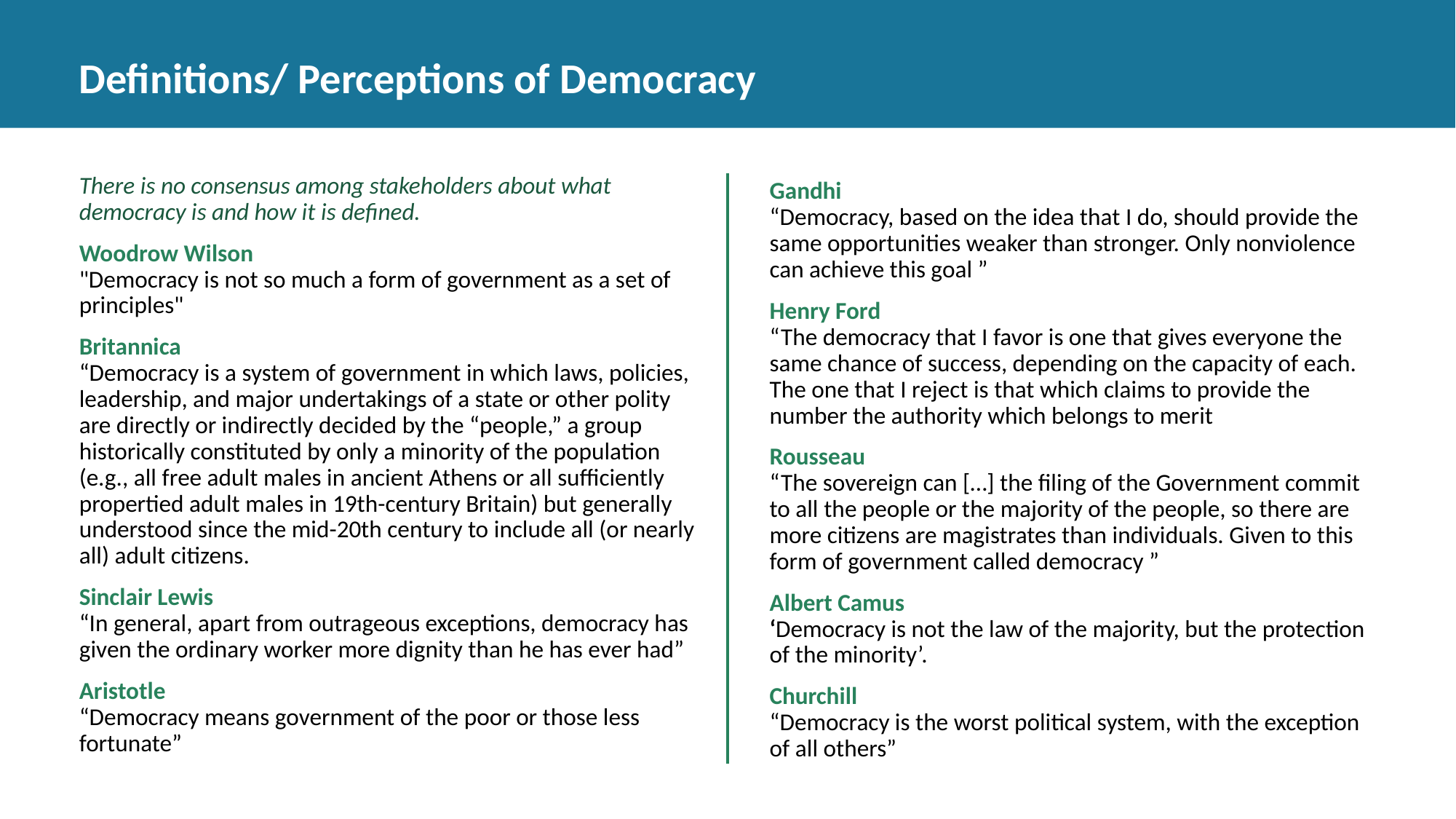

# Definitions/ Perceptions of Democracy
There is no consensus among stakeholders about what democracy is and how it is defined.
Woodrow Wilson
"Democracy is not so much a form of government as a set of principles"
Britannica
“Democracy is a system of government in which laws, policies, leadership, and major undertakings of a state or other polity are directly or indirectly decided by the “people,” a group historically constituted by only a minority of the population (e.g., all free adult males in ancient Athens or all sufficiently propertied adult males in 19th-century Britain) but generally understood since the mid-20th century to include all (or nearly all) adult citizens.
Sinclair Lewis
“In general, apart from outrageous exceptions, democracy has given the ordinary worker more dignity than he has ever had”
Aristotle
“Democracy means government of the poor or those less fortunate”
Gandhi
“Democracy, based on the idea that I do, should provide the same opportunities weaker than stronger. Only nonviolence can achieve this goal ”
Henry Ford
“The democracy that I favor is one that gives everyone the same chance of success, depending on the capacity of each. The one that I reject is that which claims to provide the number the authority which belongs to merit
Rousseau
“The sovereign can […] the filing of the Government commit to all the people or the majority of the people, so there are more citizens are magistrates than individuals. Given to this form of government called democracy ”
Albert Camus
‘Democracy is not the law of the majority, but the protection of the minority’.
Churchill
“Democracy is the worst political system, with the exception of all others”